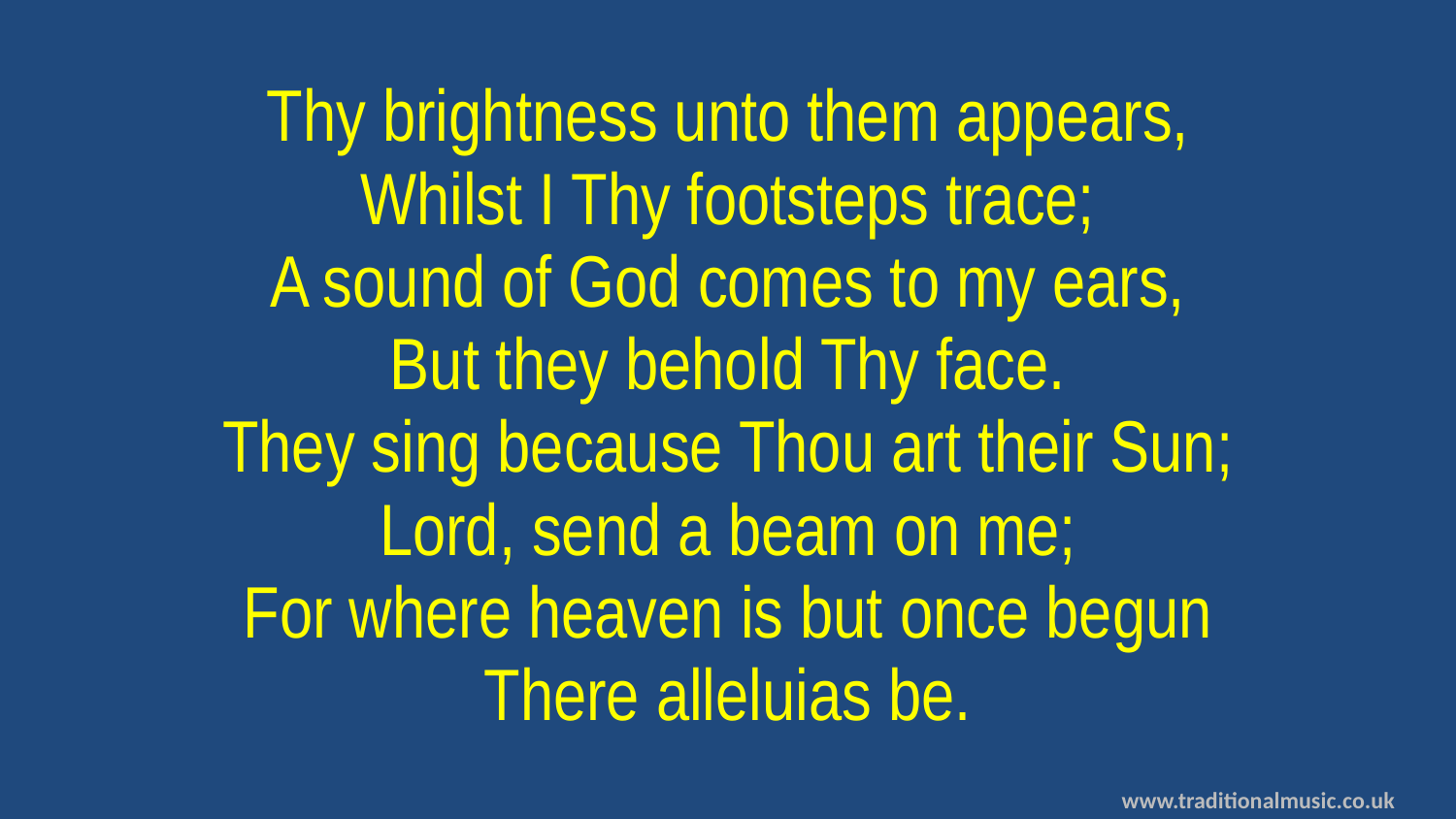

Thy brightness unto them appears,
Whilst I Thy footsteps trace;
A sound of God comes to my ears,
But they behold Thy face.
They sing because Thou art their Sun;
Lord, send a beam on me;
For where heaven is but once begun
There alleluias be.